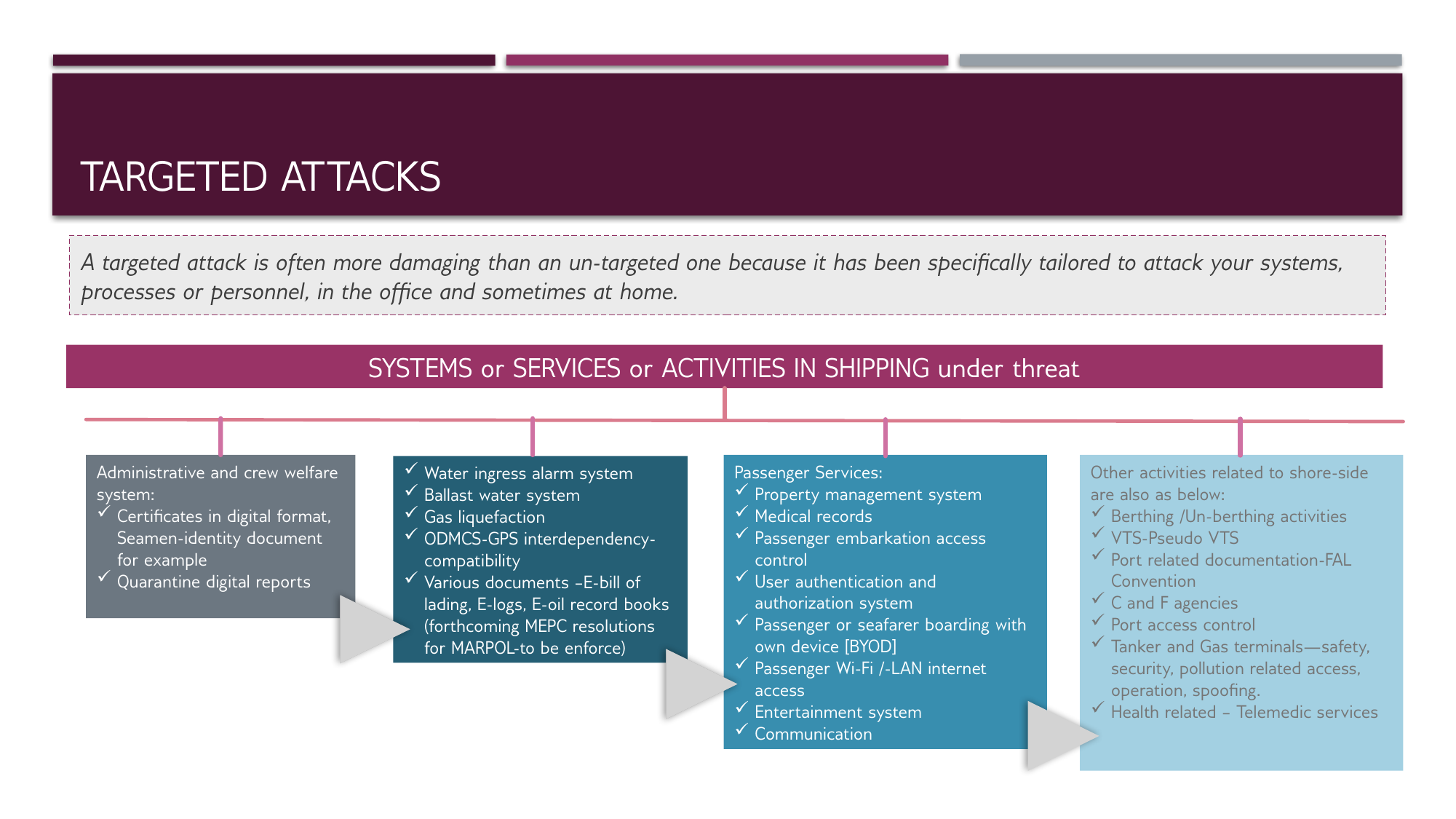

# TARGETED ATTACKS
A targeted attack is often more damaging than an un-targeted one because it has been specifically tailored to attack your systems, processes or personnel, in the office and sometimes at home.
SYSTEMS or SERVICES or ACTIVITIES IN SHIPPING under threat
Administrative and crew welfare system:
Certificates in digital format, Seamen-identity document for example
Quarantine digital reports

Passenger Services:
Property management system
Medical records
Passenger embarkation access control
User authentication and authorization system
Passenger or seafarer boarding with own device [BYOD]
Passenger Wi-Fi /-LAN internet access
Entertainment system
Communication
Other activities related to shore-side are also as below:
Berthing /Un-berthing activities
VTS-Pseudo VTS
Port related documentation-FAL Convention
C and F agencies
Port access control
Tanker and Gas terminals—safety, security, pollution related access, operation, spoofing.
Health related – Telemedic services

Water ingress alarm system
Ballast water system
Gas liquefaction
ODMCS-GPS interdependency-compatibility
Various documents –E-bill of lading, E-logs, E-oil record books (forthcoming MEPC resolutions for MARPOL-to be enforce)